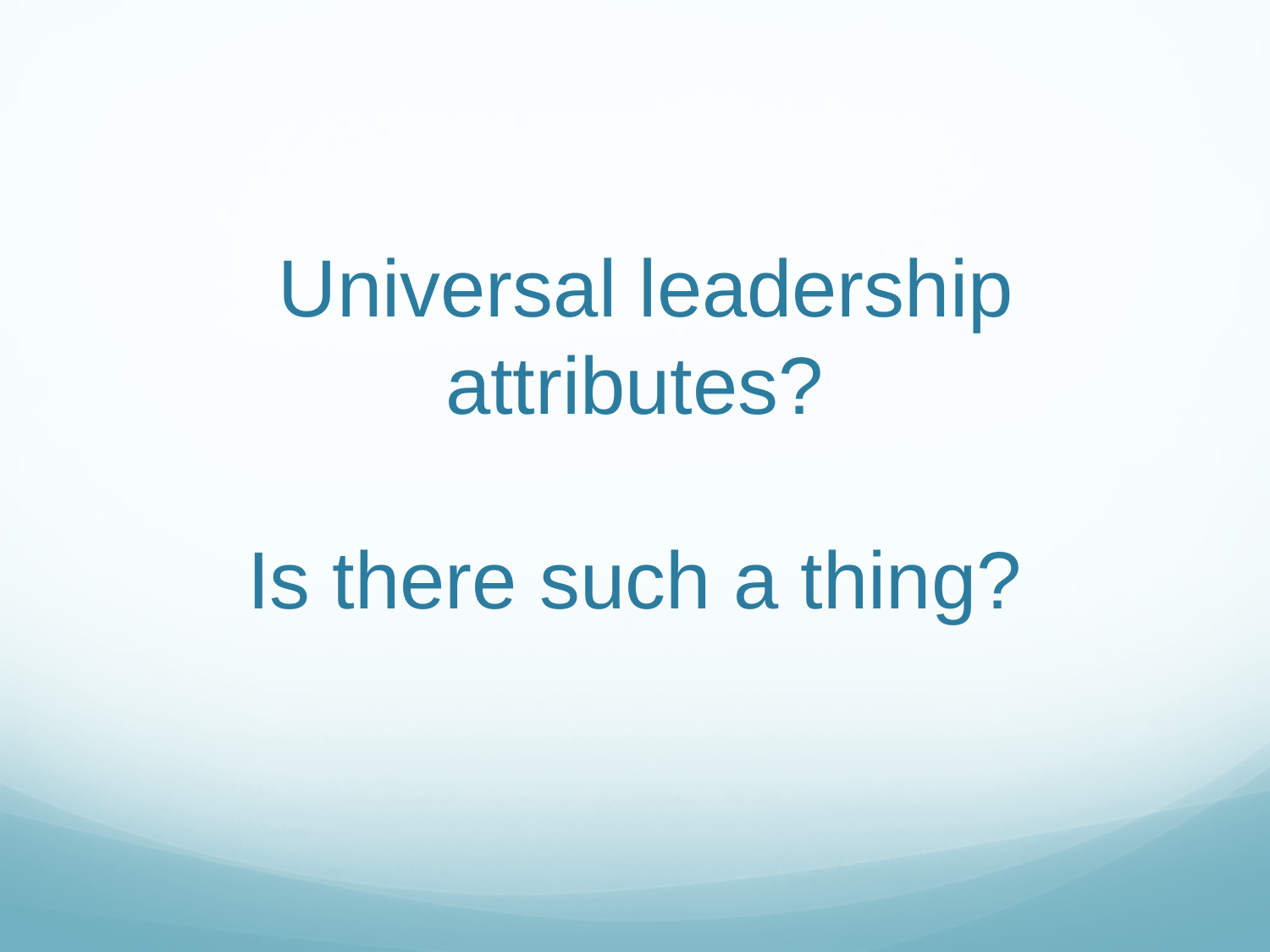

# Universal leadership attributes? Is there such a thing?